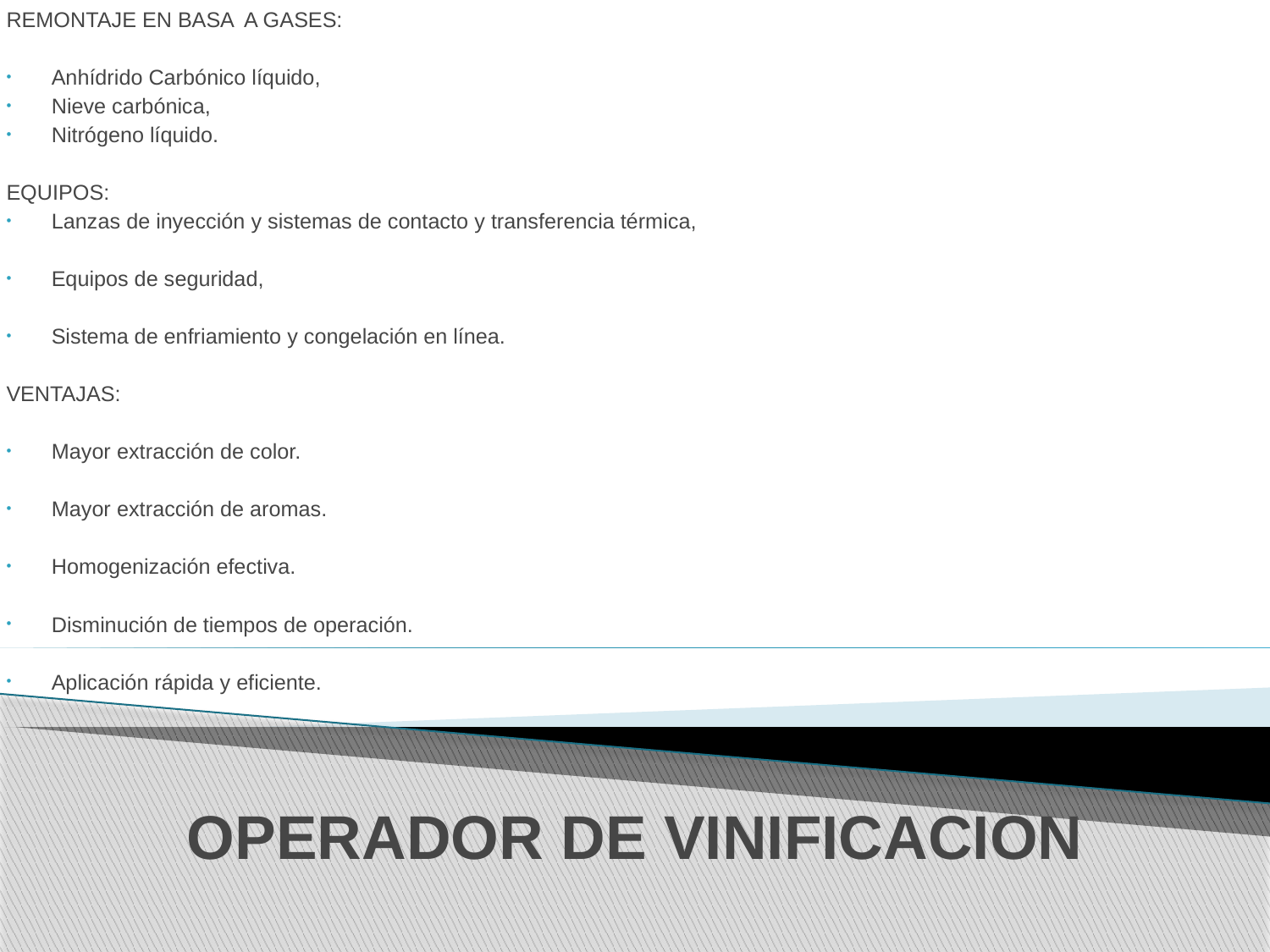

REMONTAJE EN BASA  A GASES:

Anhídrido Carbónico líquido,
Nieve carbónica,
Nitrógeno líquido.

EQUIPOS:
Lanzas de inyección y sistemas de contacto y transferencia térmica,

Equipos de seguridad,

Sistema de enfriamiento y congelación en línea.

VENTAJAS:

Mayor extracción de color.

Mayor extracción de aromas.

Homogenización efectiva.

Disminución de tiempos de operación.

Aplicación rápida y eficiente.
# OPERADOR DE VINIFICACION